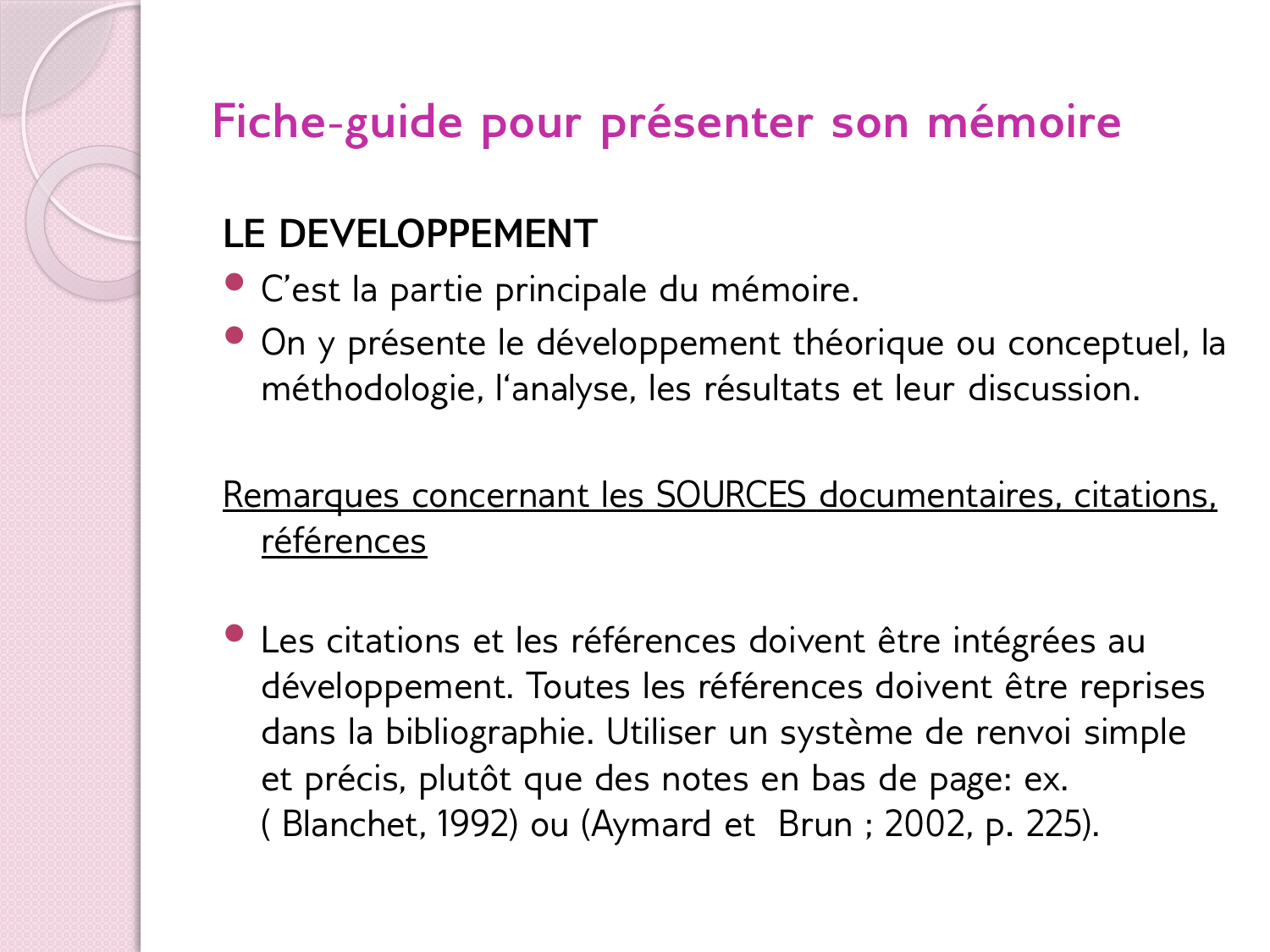

# Fiche-guide pour présenter son mémoire
LE DEVELOPPEMENT
C’est la partie principale du mémoire.
On y présente le développement théorique ou conceptuel, la méthodologie, l‘analyse, les résultats et leur discussion.

Remarques concernant les SOURCES documentaires, citations, références

Les citations et les références doivent être intégrées au développement. Toutes les références doivent être reprises dans la bibliographie. Utiliser un système de renvoi simple et précis, plutôt que des notes en bas de page: ex. ( Blanchet, 1992) ou (Aymard et  Brun ; 2002, p. 225).